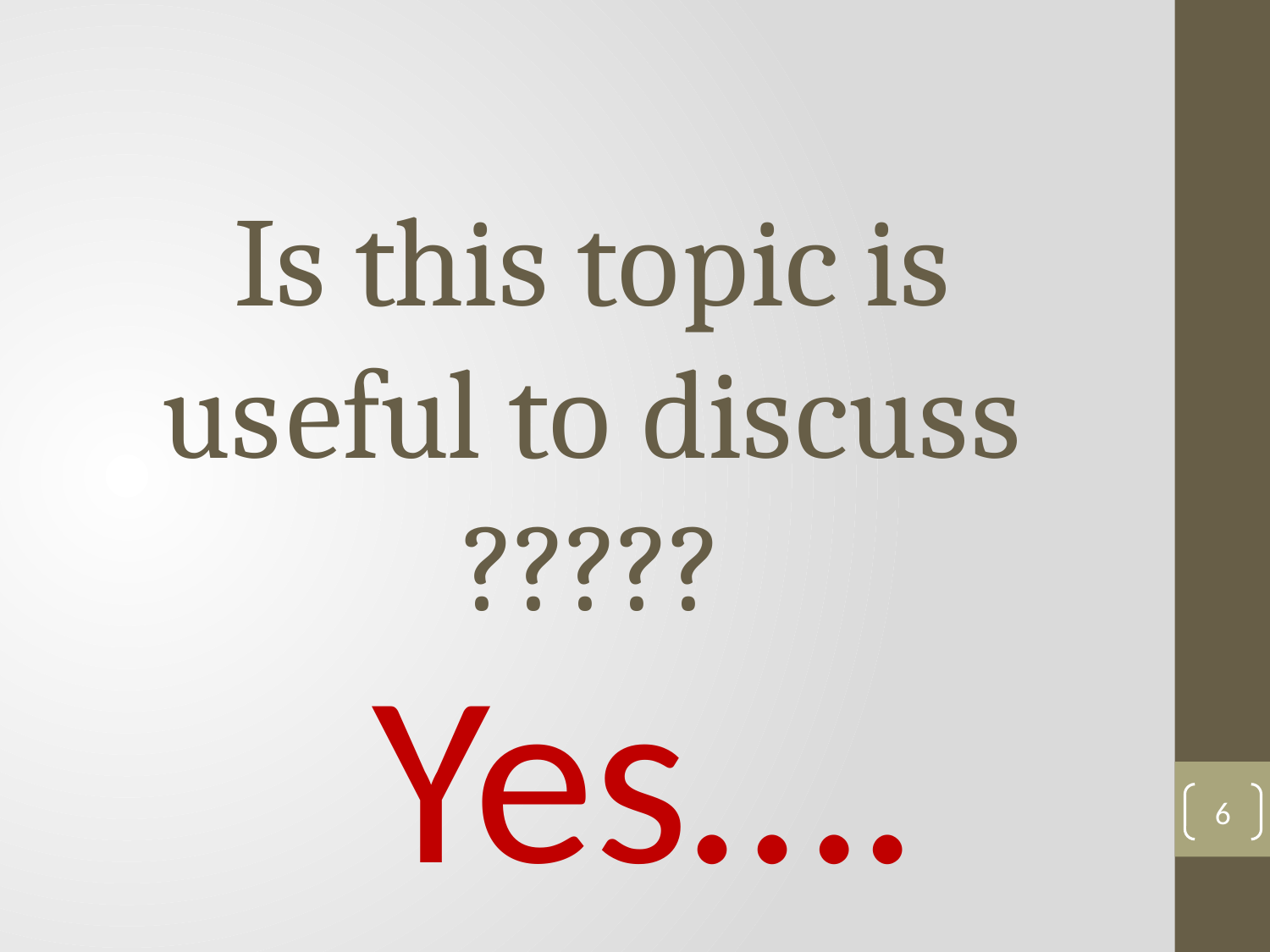

# Is this topic is useful to discuss ?????
Yes….
6